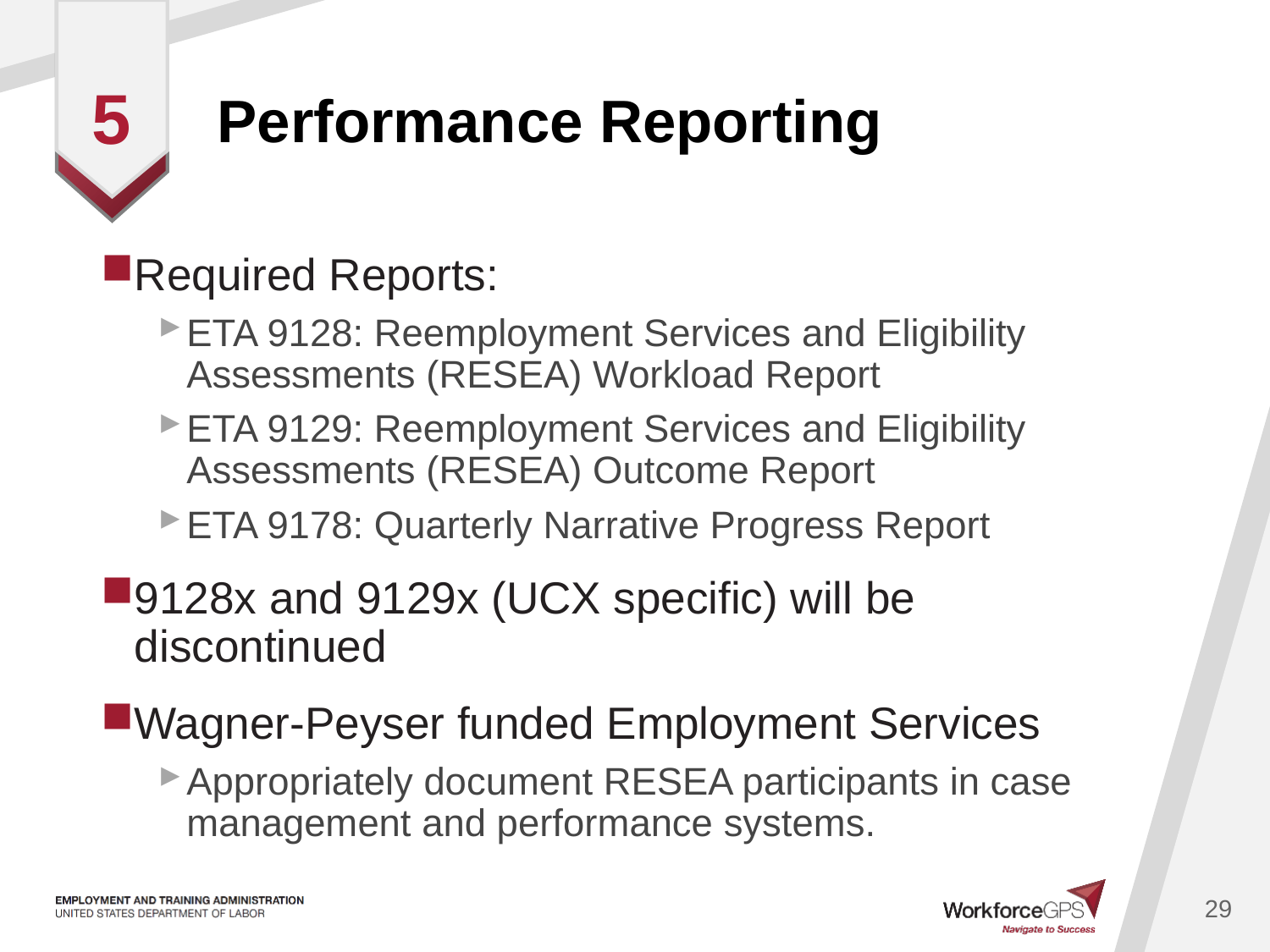

# Performance Reporting
5
Required Reports:
ETA 9128: Reemployment Services and Eligibility Assessments (RESEA) Workload Report
ETA 9129: Reemployment Services and Eligibility Assessments (RESEA) Outcome Report
ETA 9178: Quarterly Narrative Progress Report
9128x and 9129x (UCX specific) will be discontinued
Wagner-Peyser funded Employment Services
Appropriately document RESEA participants in case management and performance systems.

29